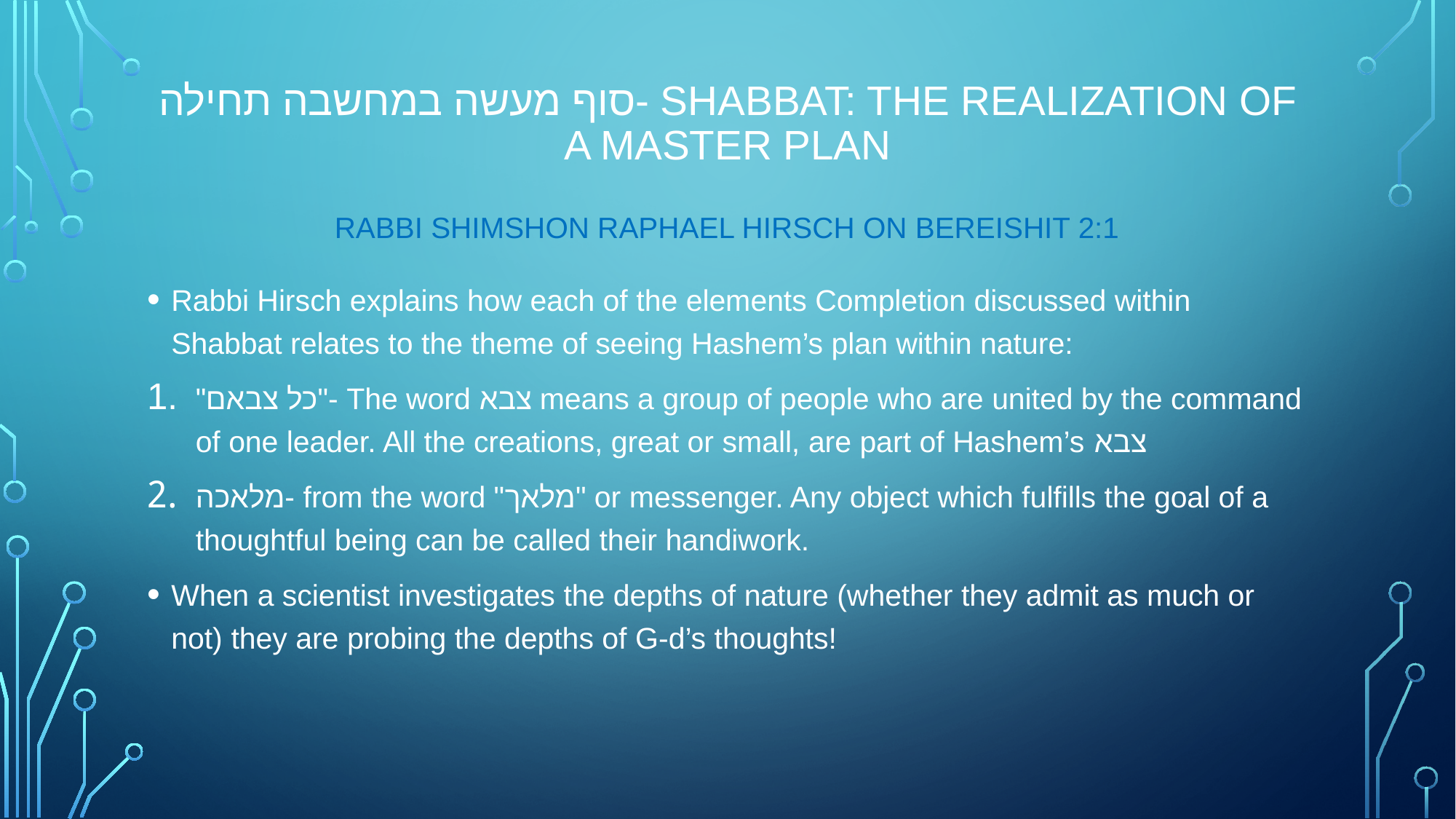

# סוף מעשה במחשבה תחילה- Shabbat: The Realization of A Master Plan Rabbi Shimshon Raphael Hirsch on Bereishit 2:1
Rabbi Hirsch explains how each of the elements Completion discussed within Shabbat relates to the theme of seeing Hashem’s plan within nature:
"כל צבאם"- The word צבא means a group of people who are united by the command of one leader. All the creations, great or small, are part of Hashem’s צבא
מלאכה- from the word "מלאך" or messenger. Any object which fulfills the goal of a thoughtful being can be called their handiwork.
When a scientist investigates the depths of nature (whether they admit as much or not) they are probing the depths of G-d’s thoughts!